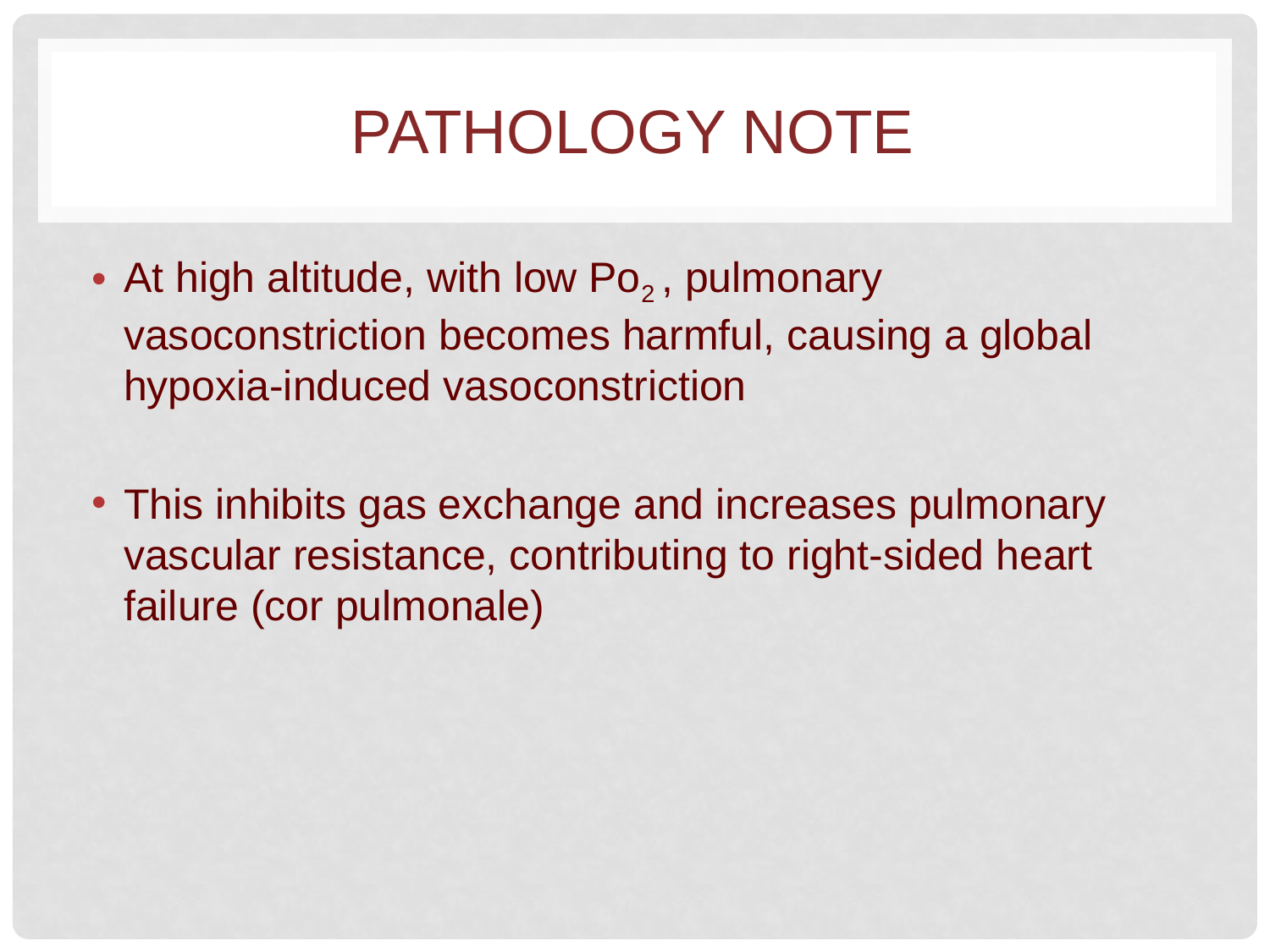

# PATHOLOGY NOTE
At high altitude, with low Po2 , pulmonary vasoconstriction becomes harmful, causing a global hypoxia-induced vasoconstriction

This inhibits gas exchange and increases pulmonary vascular resistance, contributing to right-sided heart failure (cor pulmonale)